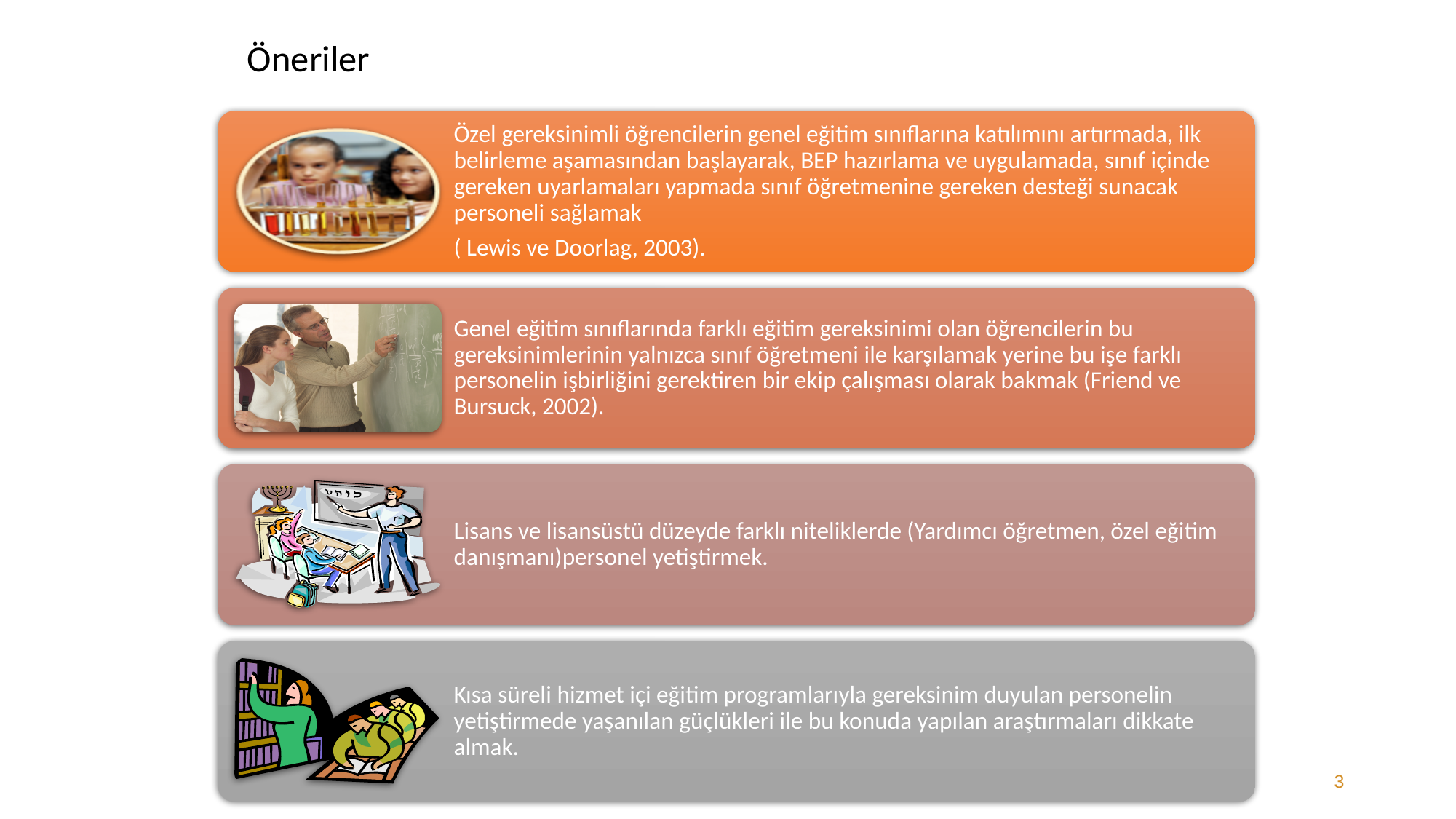

# Öneriler
Özel gereksinimli öğrencilerin genel eğitim sınıflarına katılımını artırmada, ilk belirleme aşamasından başlayarak, BEP hazırlama ve uygulamada, sınıf içinde gereken uyarlamaları yapmada sınıf öğretmenine gereken desteği sunacak personeli sağlamak
( Lewis ve Doorlag, 2003).
Genel eğitim sınıflarında farklı eğitim gereksinimi olan öğrencilerin bu gereksinimlerinin yalnızca sınıf öğretmeni ile karşılamak yerine bu işe farklı personelin işbirliğini gerektiren bir ekip çalışması olarak bakmak (Friend ve Bursuck, 2002).
Lisans ve lisansüstü düzeyde farklı niteliklerde (Yardımcı öğretmen, özel eğitim danışmanı)personel yetiştirmek.
Kısa süreli hizmet içi eğitim programlarıyla gereksinim duyulan personelin  yetiştirmede yaşanılan güçlükleri ile bu konuda yapılan araştırmaları dikkate almak.
3